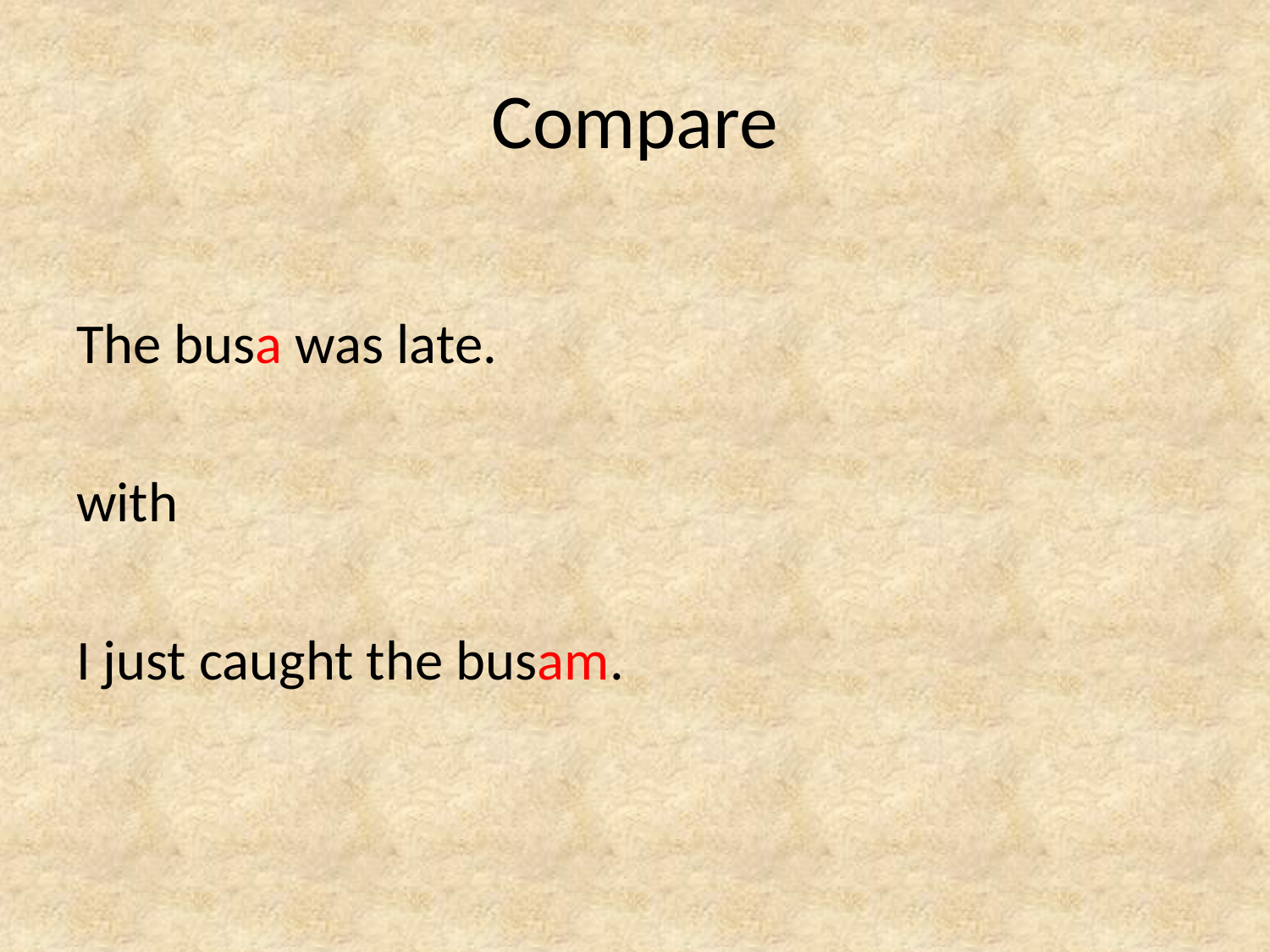

# Compare

The busa was late.

with

I just caught the busam.